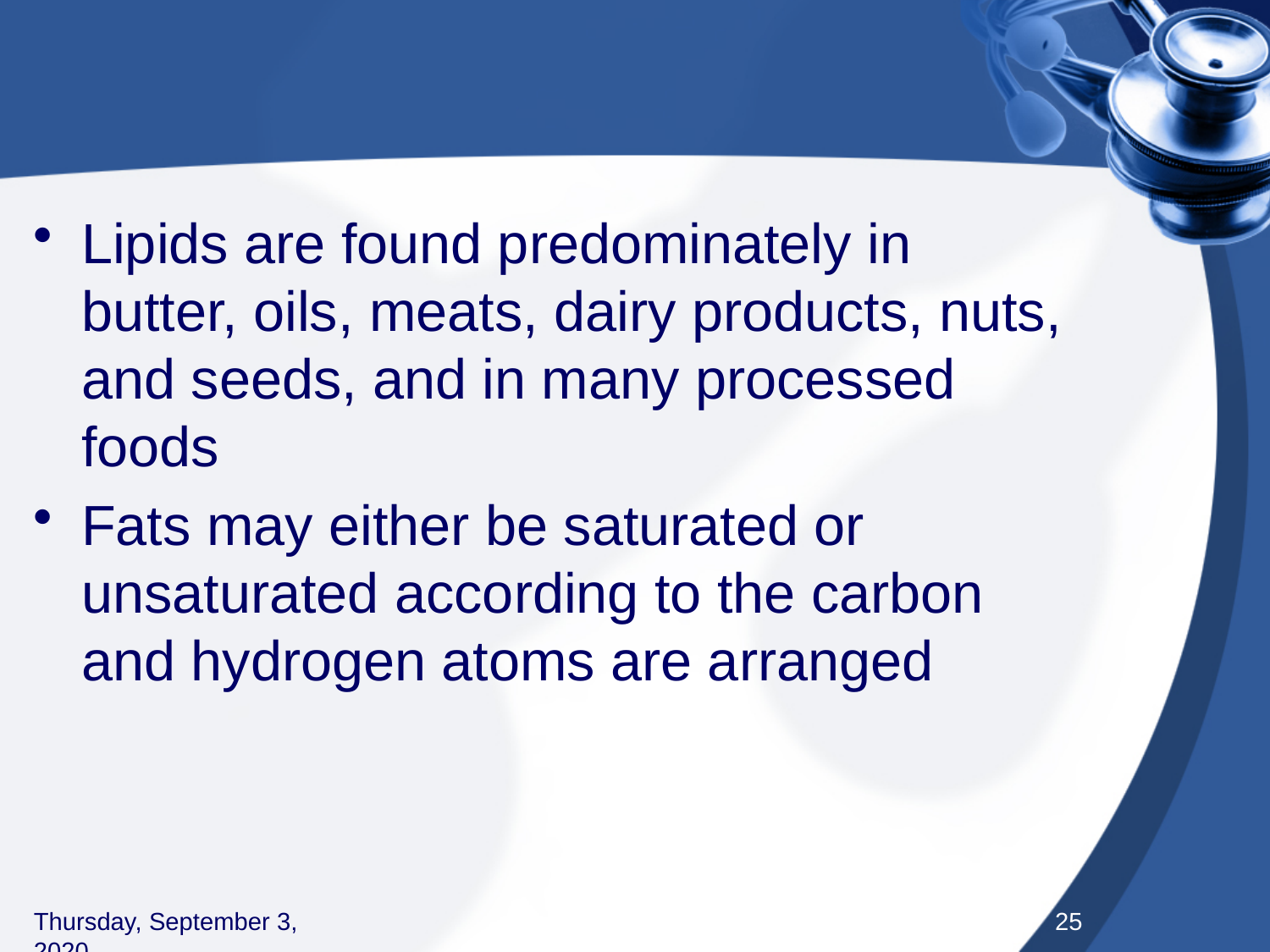

#
Lipids are found predominately in butter, oils, meats, dairy products, nuts, and seeds, and in many processed foods
Fats may either be saturated or unsaturated according to the carbon and hydrogen atoms are arranged

Thursday, September 3, 2020

25